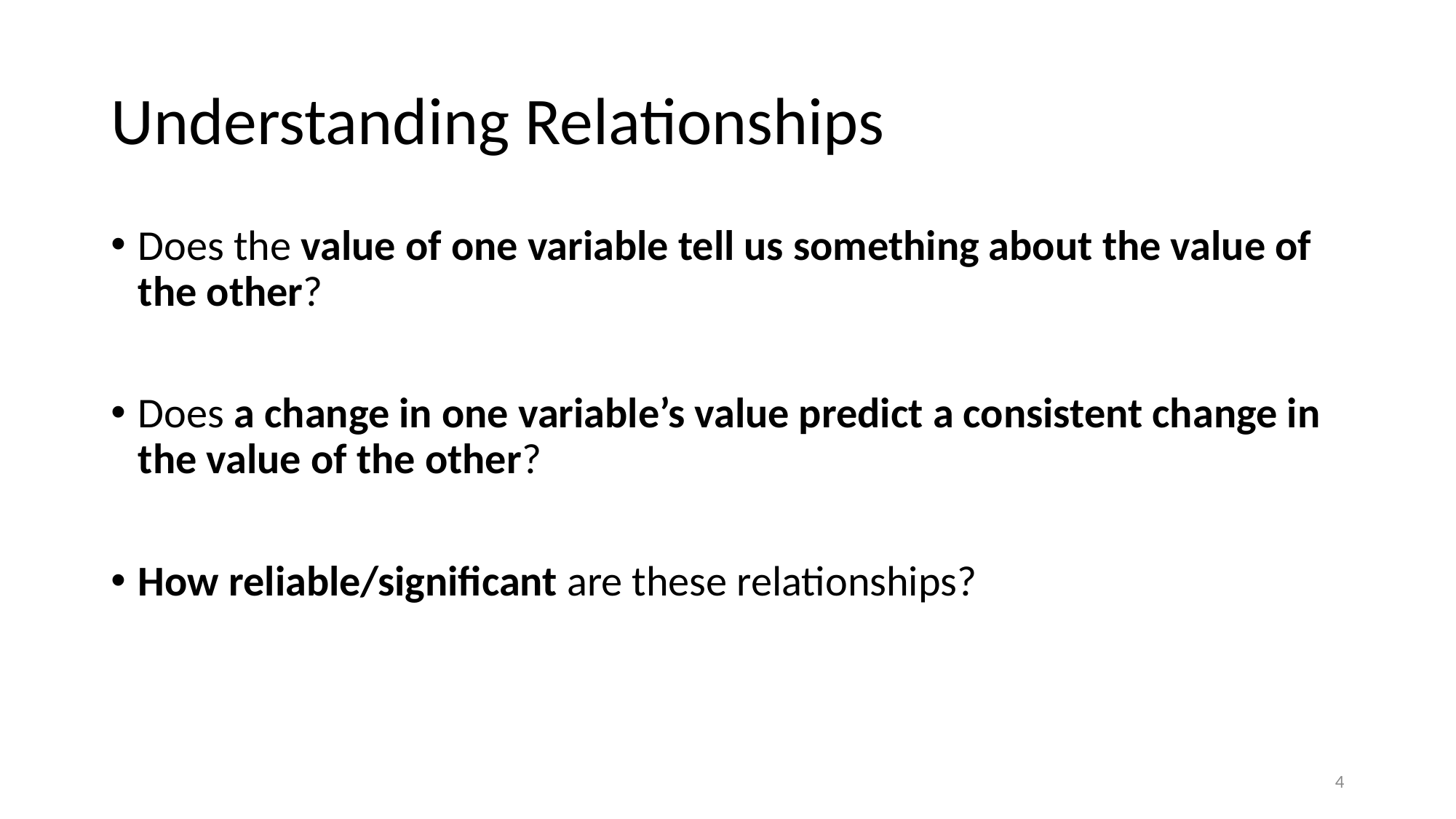

# Understanding Relationships
Does the value of one variable tell us something about the value of the other?

Does a change in one variable’s value predict a consistent change in the value of the other?

How reliable/significant are these relationships?
4